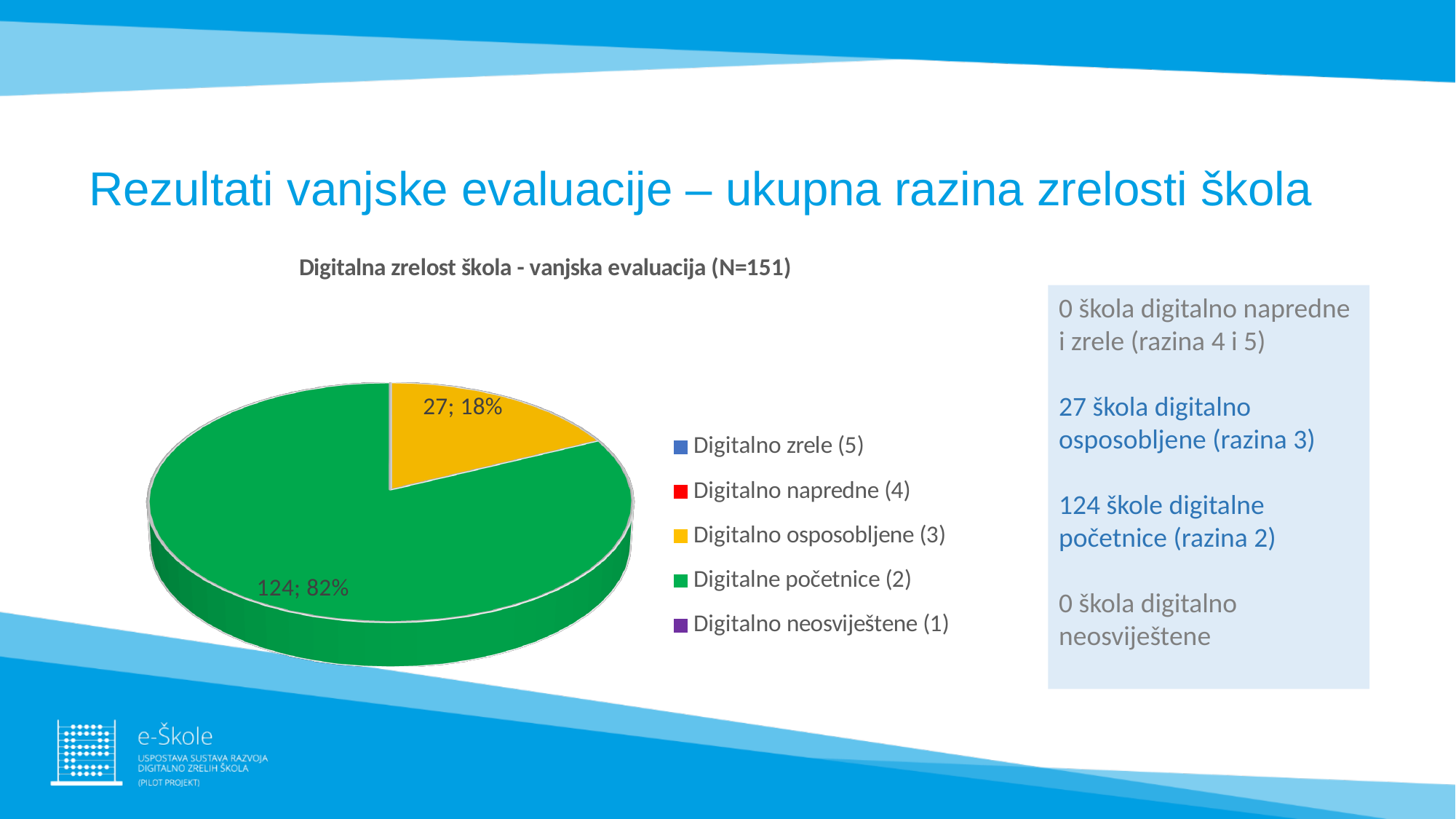

# Rezultati vanjske evaluacije – ukupna razina zrelosti škola

[unsupported chart]

0 škola digitalno napredne i zrele (razina 4 i 5)

27 škola digitalno osposobljene (razina 3)

124 škole digitalne početnice (razina 2)

0 škola digitalno neosviještene